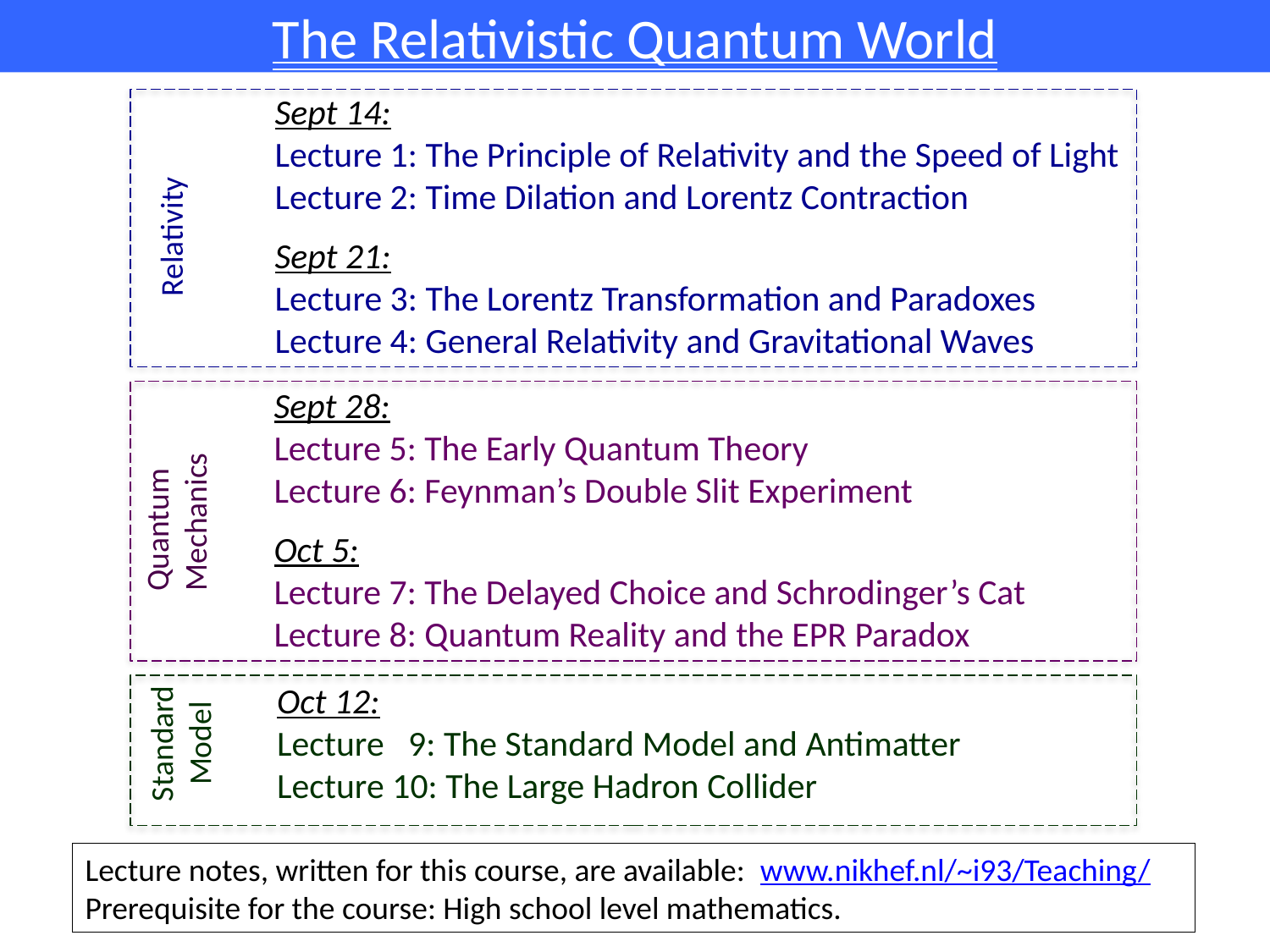

# The Relativistic Quantum World
Sept 14:
Lecture 1: The Principle of Relativity and the Speed of Light
Lecture 2: Time Dilation and Lorentz Contraction

Sept 21:
Lecture 3: The Lorentz Transformation and Paradoxes
Lecture 4: General Relativity and Gravitational Waves

Relativity

Sept 28:
Lecture 5: The Early Quantum Theory
Lecture 6: Feynman’s Double Slit Experiment

Oct 5:
Lecture 7: The Delayed Choice and Schrodinger’s Cat
Lecture 8: Quantum Reality and the EPR Paradox

Quantum
Mechanics
Oct 12:
Lecture   9: The Standard Model and Antimatter
Lecture 10: The Large Hadron Collider

Standard
Model
Lecture notes, written for this course, are available:  www.nikhef.nl/~i93/Teaching/
Prerequisite for the course: High school level mathematics.